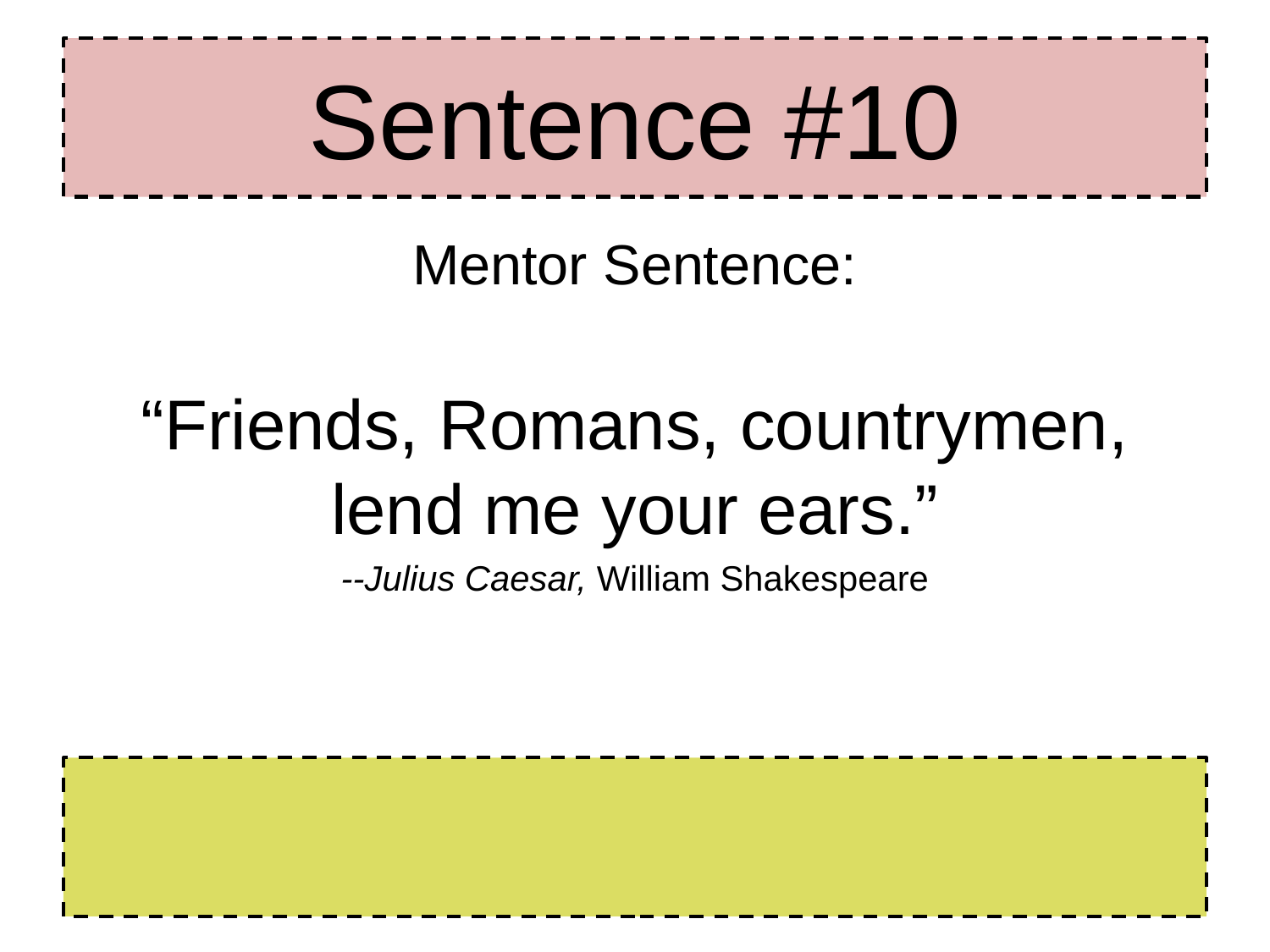

# Sentence #10
Mentor Sentence:

“Friends, Romans, countrymen, lend me your ears.”
--Julius Caesar, William Shakespeare